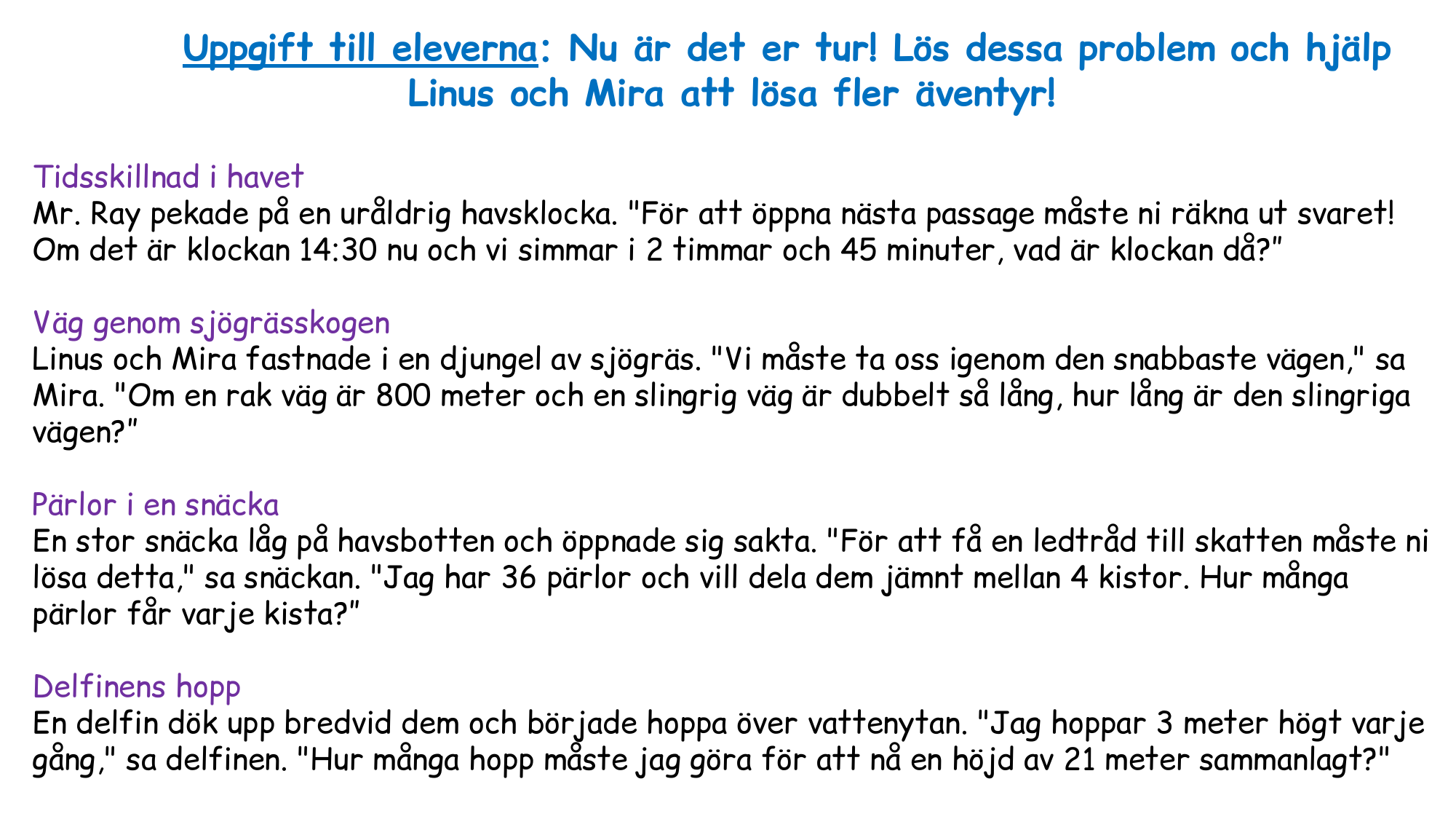

Uppgift till eleverna: Nu är det er tur! Lös dessa problem och hjälp Linus och Mira att lösa fler äventyr!

Tidsskillnad i havet
Mr. Ray pekade på en uråldrig havsklocka. "För att öppna nästa passage måste ni räkna ut svaret! Om det är klockan 14:30 nu och vi simmar i 2 timmar och 45 minuter, vad är klockan då?”

Väg genom sjögrässkogen
Linus och Mira fastnade i en djungel av sjögräs. "Vi måste ta oss igenom den snabbaste vägen," sa Mira. "Om en rak väg är 800 meter och en slingrig väg är dubbelt så lång, hur lång är den slingriga vägen?”

Pärlor i en snäcka
En stor snäcka låg på havsbotten och öppnade sig sakta. "För att få en ledtråd till skatten måste ni lösa detta," sa snäckan. "Jag har 36 pärlor och vill dela dem jämnt mellan 4 kistor. Hur många pärlor får varje kista?”

Delfinens hopp
En delfin dök upp bredvid dem och började hoppa över vattenytan. "Jag hoppar 3 meter högt varje gång," sa delfinen. "Hur många hopp måste jag göra för att nå en höjd av 21 meter sammanlagt?"